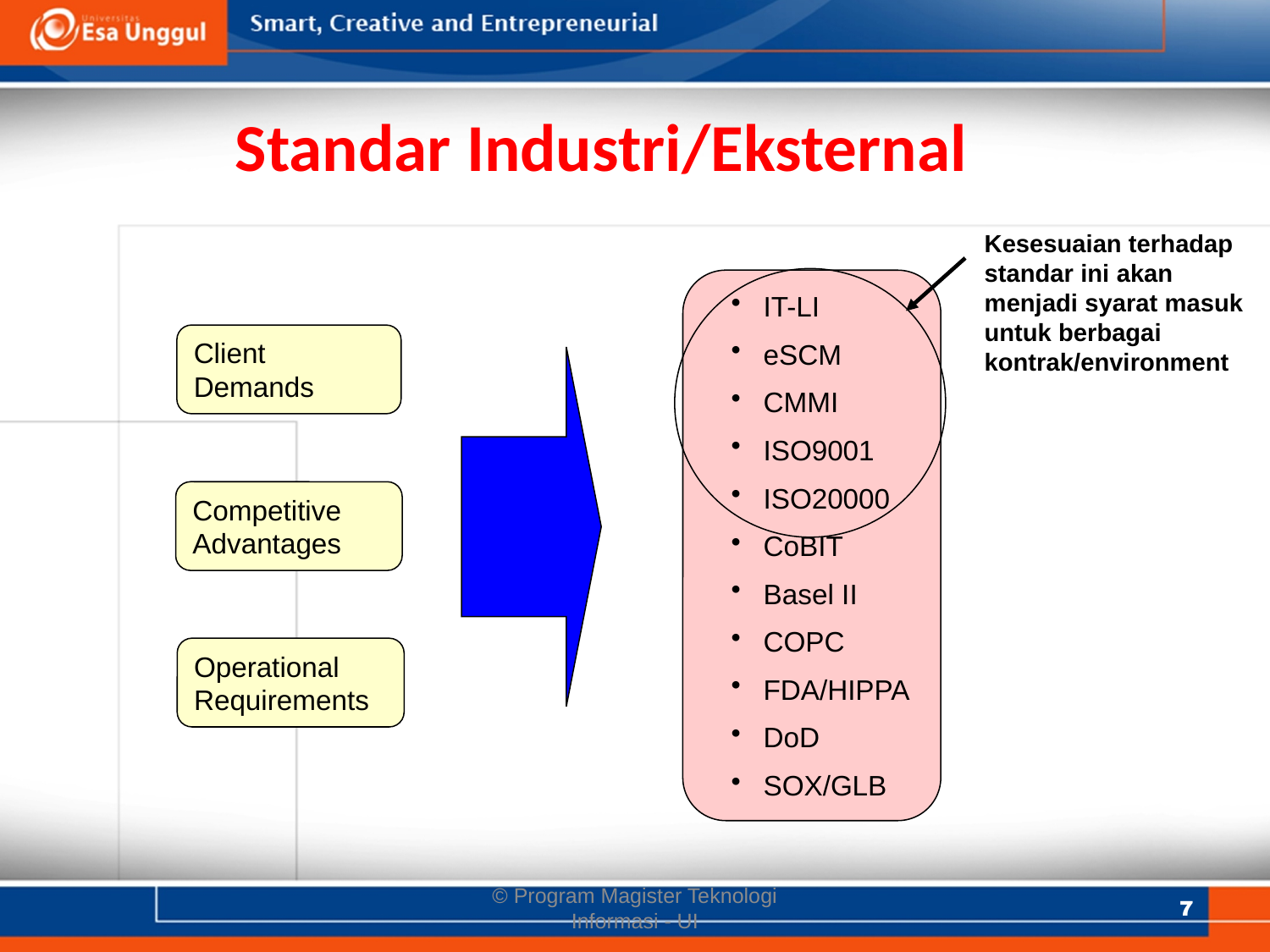

# Standar Industri/Eksternal
Kesesuaian terhadap standar ini akan menjadi syarat masuk untuk berbagai kontrak/environment

IT-LI
eSCM
CMMI
ISO9001
ISO20000
CoBIT
Basel II
COPC
FDA/HIPPA
DoD
SOX/GLB
Client Demands

Competitive Advantages
Operational Requirements
© Program Magister Teknologi Informasi - UI
7